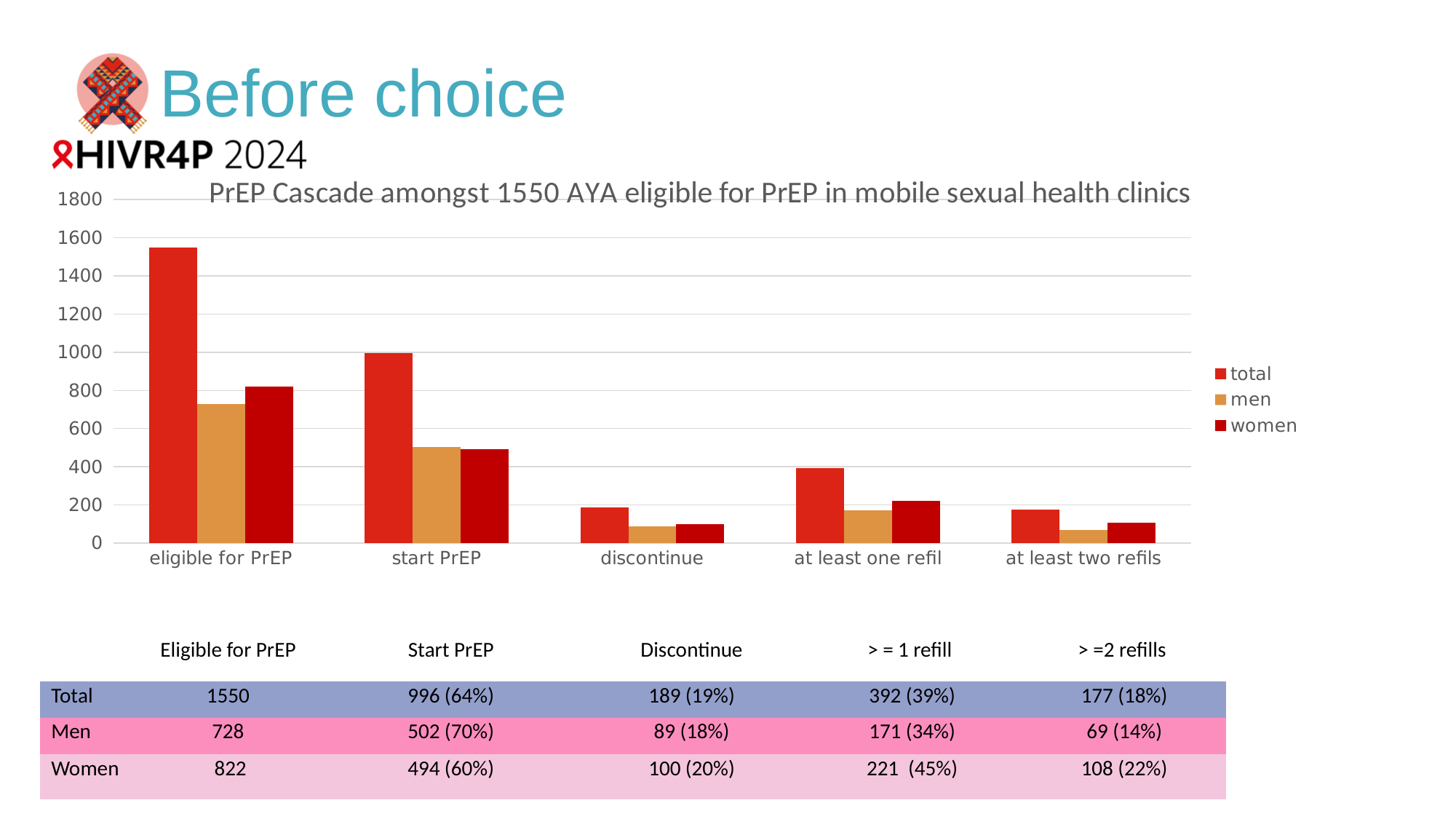

Before choice

### Chart: PrEP Cascade amongst 1550 AYA eligible for PrEP in mobile sexual health clinics

| Category | total  | men  | women  |
|---|---|---|---|
| eligible for PrEP | 1550.0 | 728.0 | 822.0 |
| start PrEP | 996.0 | 502.0 | 494.0 |
| discontinue | 189.0 | 89.0 | 100.0 |
| at least one refil | 392.0 | 171.0 | 221.0 |
| at least two refils | 177.0 | 69.0 | 108.0 |
|  | Eligible for PrEP | Start PrEP | Discontinue | > = 1 refill | > =2 refills |
| --- | --- | --- | --- | --- | --- |
| Total | 1550 | 996 (64%) | 189 (19%) | 392 (39%) | 177 (18%) |
| Men | 728 | 502 (70%) | 89 (18%) | 171 (34%) | 69 (14%) |
| Women | 822 | 494 (60%) | 100 (20%) | 221 (45%) | 108 (22%) |